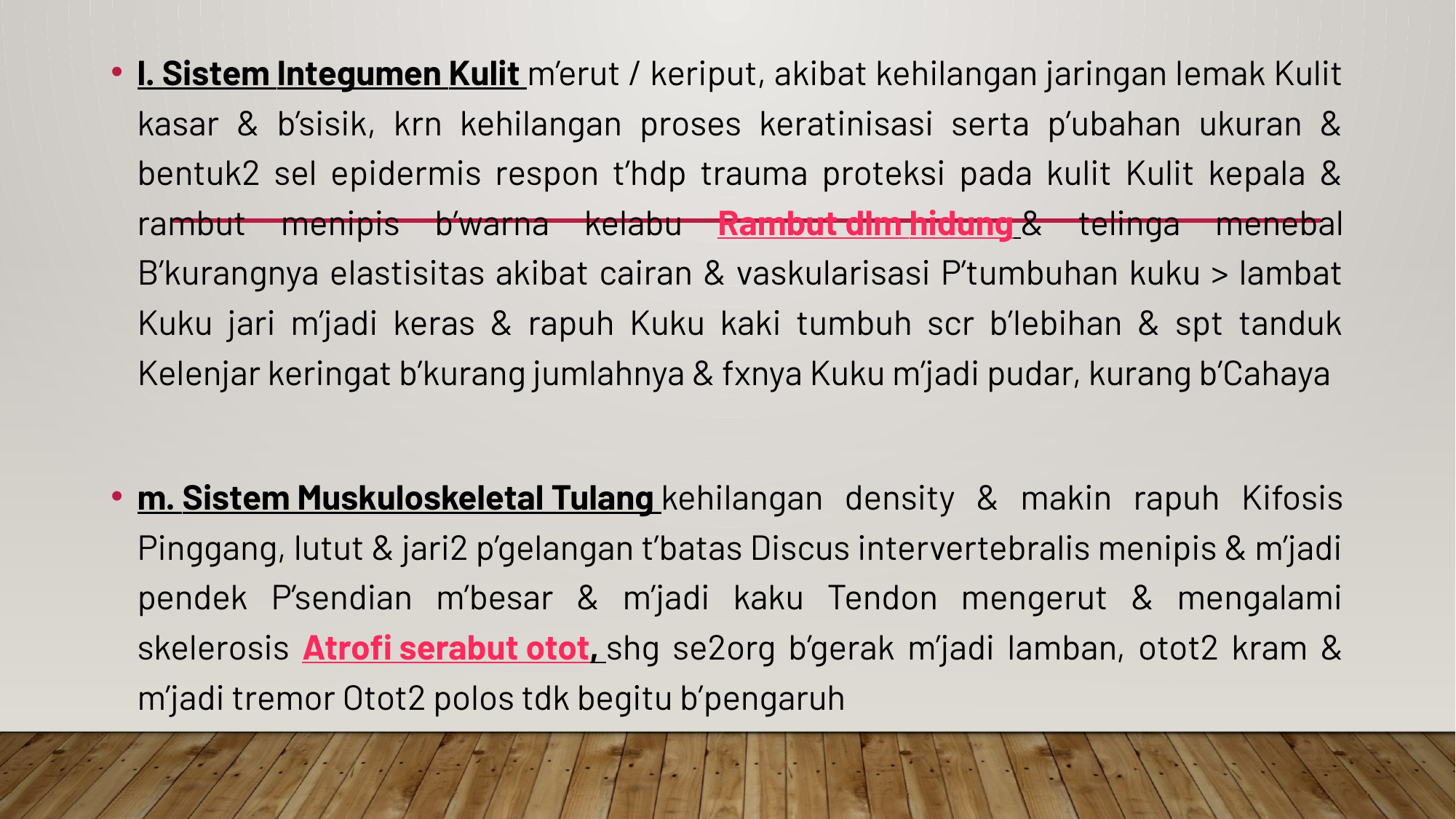

l. Sistem Integumen Kulit m’erut / keriput, akibat kehilangan jaringan lemak Kulit kasar & b’sisik, krn kehilangan proses keratinisasi serta p’ubahan ukuran & bentuk2 sel epidermis respon t’hdp trauma proteksi pada kulit Kulit kepala & rambut menipis b’warna kelabu Rambut dlm hidung & telinga menebal B’kurangnya elastisitas akibat cairan & vaskularisasi P’tumbuhan kuku > lambat Kuku jari m’jadi keras & rapuh Kuku kaki tumbuh scr b’lebihan & spt tanduk Kelenjar keringat b’kurang jumlahnya & fxnya Kuku m’jadi pudar, kurang b’Cahaya

m. Sistem Muskuloskeletal Tulang kehilangan density & makin rapuh Kifosis Pinggang, lutut & jari2 p’gelangan t’batas Discus intervertebralis menipis & m’jadi pendek P’sendian m’besar & m’jadi kaku Tendon mengerut & mengalami skelerosis Atrofi serabut otot, shg se2org b’gerak m’jadi lamban, otot2 kram & m’jadi tremor Otot2 polos tdk begitu b’pengaruh